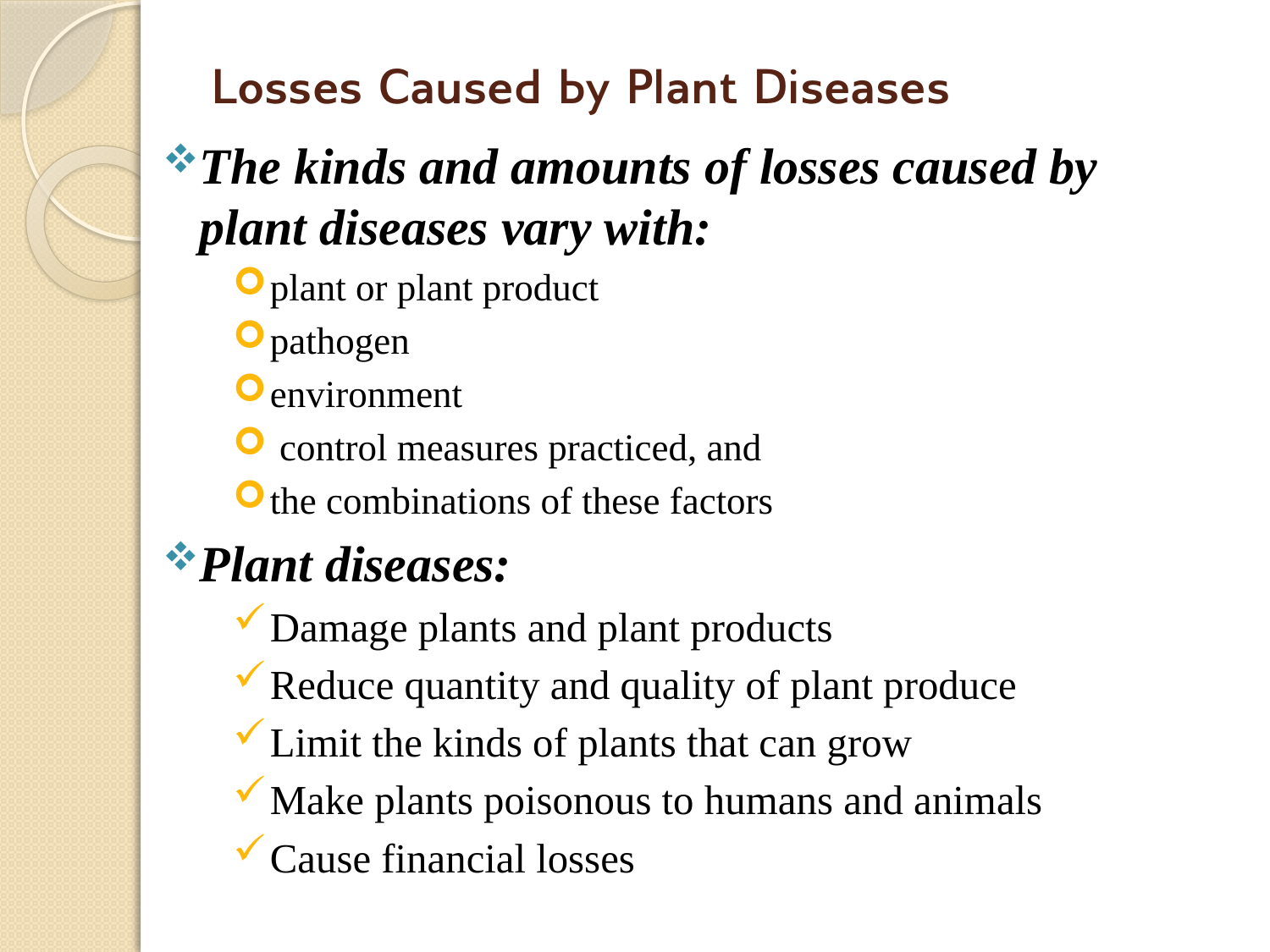

# Losses Caused by Plant Diseases
The kinds and amounts of losses caused by plant diseases vary with:
plant or plant product
pathogen
environment
 control measures practiced, and
the combinations of these factors
Plant diseases:
Damage plants and plant products
Reduce quantity and quality of plant produce
Limit the kinds of plants that can grow
Make plants poisonous to humans and animals
Cause financial losses